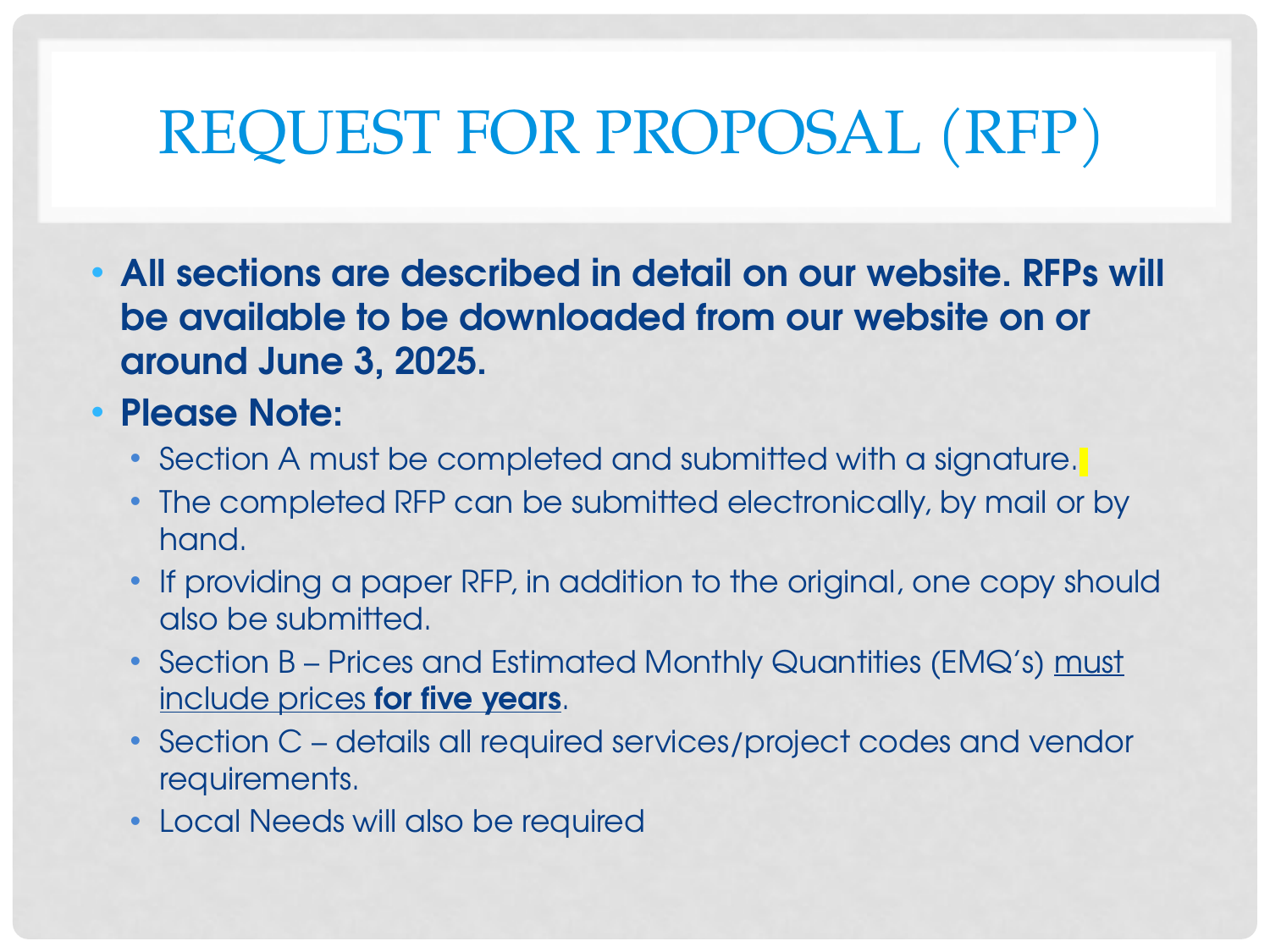

# Request for proposal (RFP)
All sections are described in detail on our website. RFPs will be available to be downloaded from our website on or around June 3, 2025.
Please Note:
Section A must be completed and submitted with a signature.
The completed RFP can be submitted electronically, by mail or by hand.
If providing a paper RFP, in addition to the original, one copy should also be submitted.
Section B – Prices and Estimated Monthly Quantities (EMQ’s) must include prices for five years.
Section C – details all required services/project codes and vendor requirements.
Local Needs will also be required